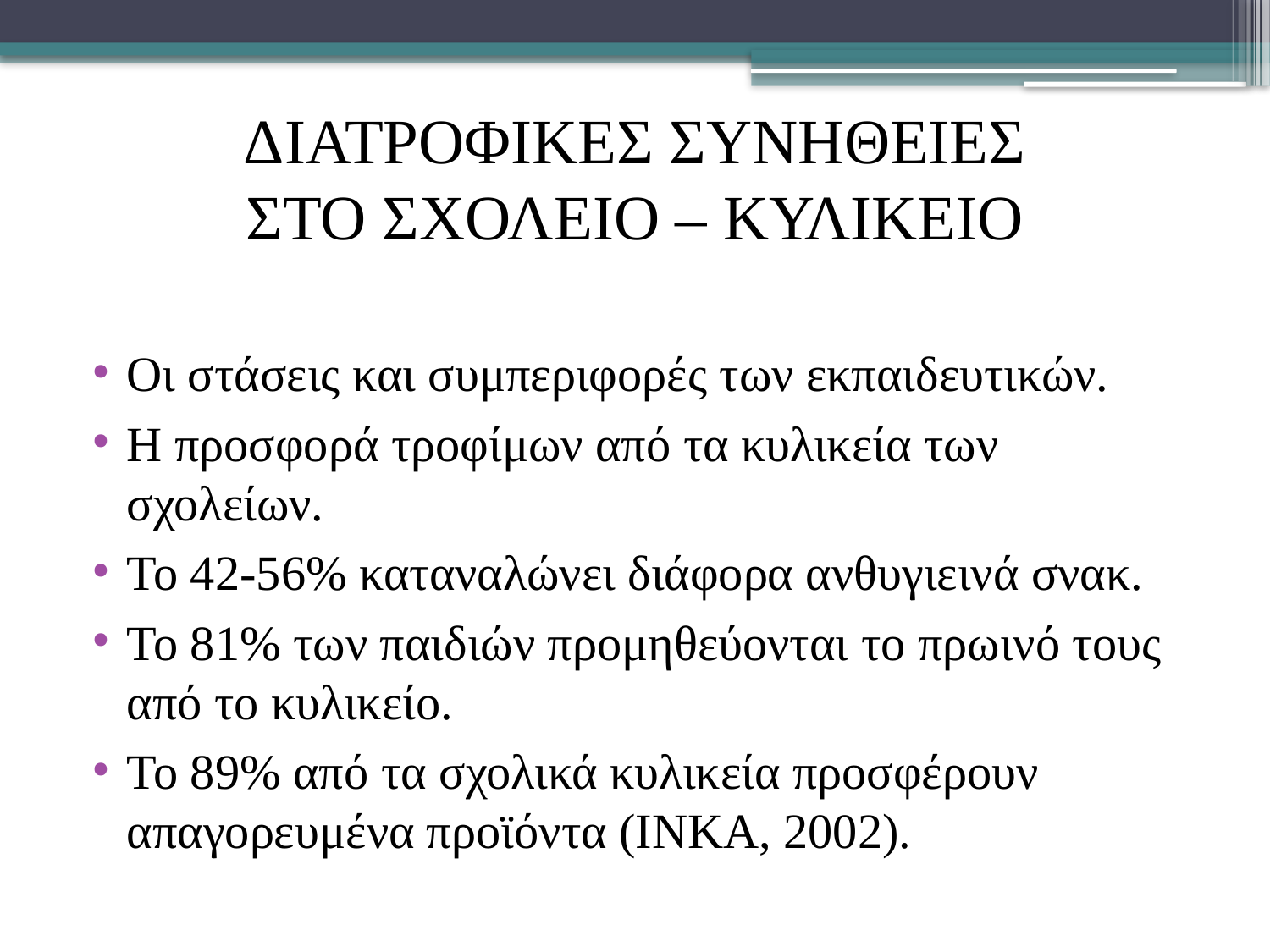

# Διατροφικες συνηθειες στο σχολειο – κυλικειο

Οι στάσεις και συμπεριφορές των εκπαιδευτικών.
Η προσφορά τροφίμων από τα κυλικεία των σχολείων.
Το 42-56% καταναλώνει διάφορα ανθυγιεινά σνακ.
Το 81% των παιδιών προμηθεύονται το πρωινό τους από το κυλικείο.
Το 89% από τα σχολικά κυλικεία προσφέρουν απαγορευμένα προϊόντα (ΙΝΚΑ, 2002).